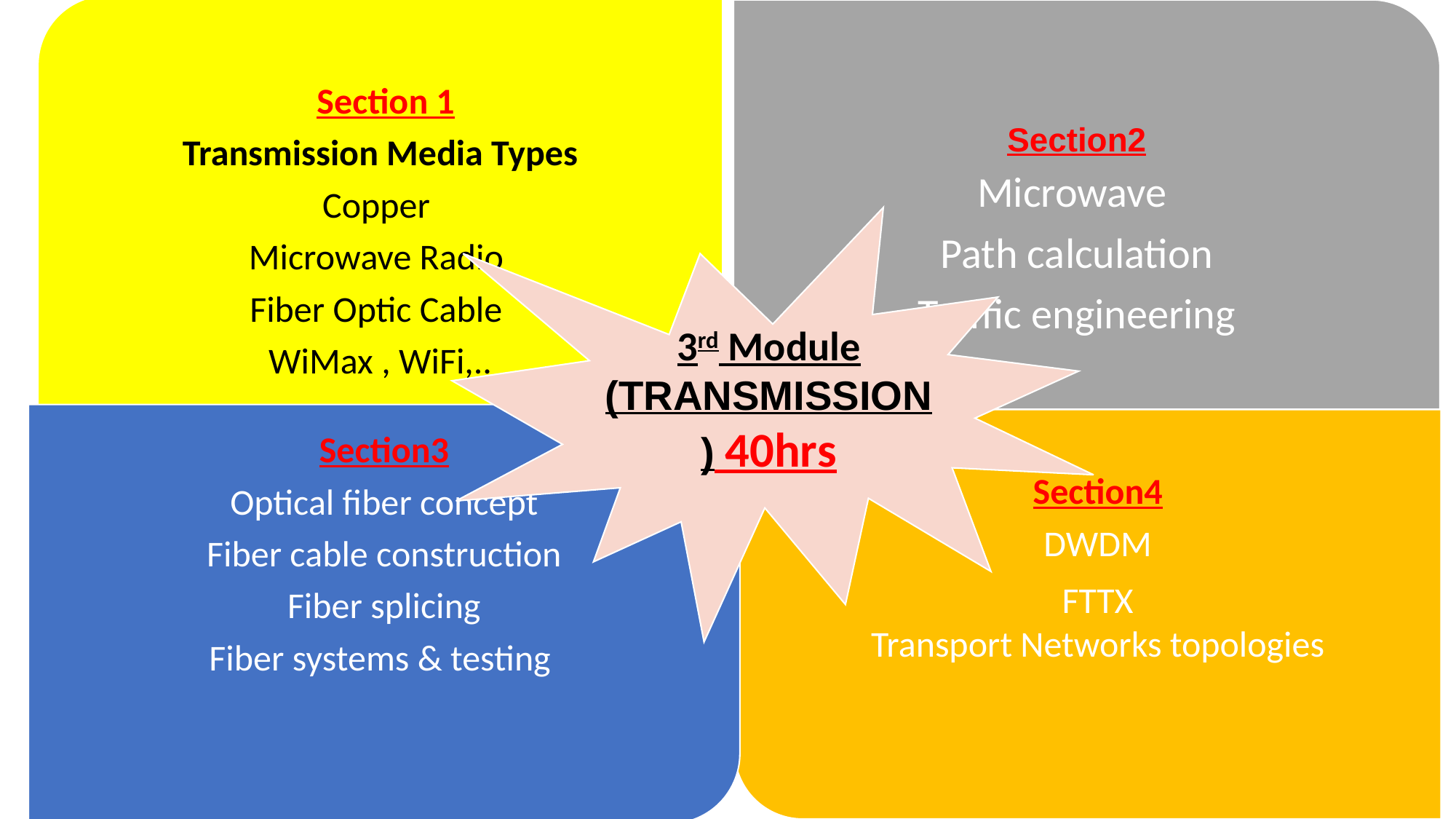

Section 1
Transmission Media Types
Copper
Microwave Radio
Fiber Optic Cable
WiMax , WiFi,..

Section2
Microwave
Path calculation
Traffic engineering
Section4
DWDM
FTTX
Transport Networks topologies

Section3
Optical fiber concept
Fiber cable construction
Fiber splicing
Fiber systems & testing

3rd Module (TRANSMISSION) 40hrs